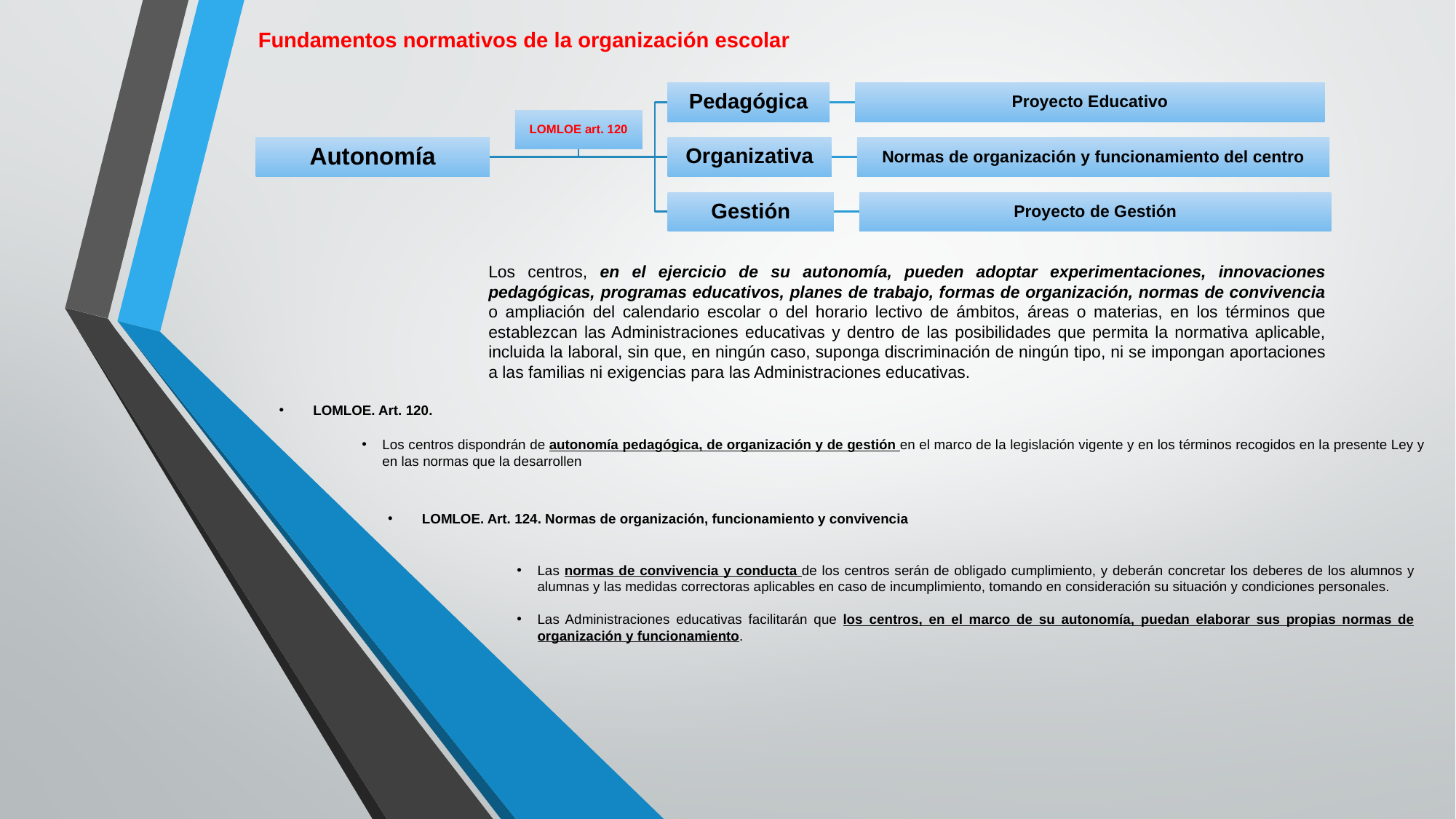

Fundamentos normativos de la organización escolar
Autonomía
Pedagógica
Proyecto Educativo
Organizativa
Normas de organización y funcionamiento del centro
Gestión
Proyecto de Gestión
LOMLOE art. 120
Los centros, en el ejercicio de su autonomía, pueden adoptar experimentaciones, innovaciones pedagógicas, programas educativos, planes de trabajo, formas de organización, normas de convivencia o ampliación del calendario escolar o del horario lectivo de ámbitos, áreas o materias, en los términos que establezcan las Administraciones educativas y dentro de las posibilidades que permita la normativa aplicable, incluida la laboral, sin que, en ningún caso, suponga discriminación de ningún tipo, ni se impongan aportaciones a las familias ni exigencias para las Administraciones educativas.
LOMLOE. Art. 120.
Los centros dispondrán de autonomía pedagógica, de organización y de gestión en el marco de la legislación vigente y en los términos recogidos en la presente Ley y en las normas que la desarrollen
LOMLOE. Art. 124. Normas de organización, funcionamiento y convivencia
Las normas de convivencia y conducta de los centros serán de obligado cumplimiento, y deberán concretar los deberes de los alumnos y alumnas y las medidas correctoras aplicables en caso de incumplimiento, tomando en consideración su situación y condiciones personales.

Las Administraciones educativas facilitarán que los centros, en el marco de su autonomía, puedan elaborar sus propias normas de organización y funcionamiento.